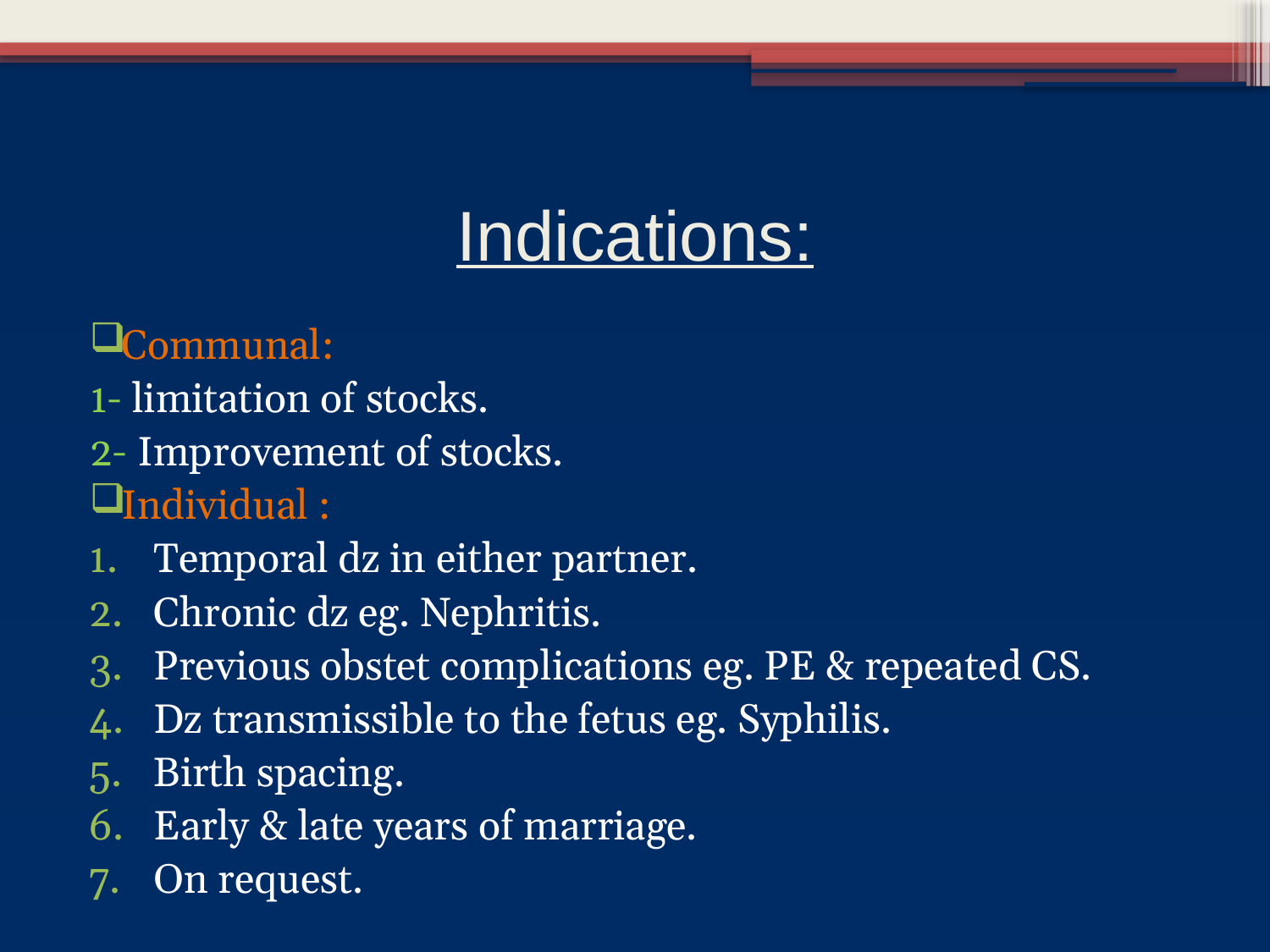

# Indications:
Communal:
1- limitation of stocks.
2- Improvement of stocks.
Individual :
Temporal dz in either partner.
Chronic dz eg. Nephritis.
Previous obstet complications eg. PE & repeated CS.
Dz transmissible to the fetus eg. Syphilis.
Birth spacing.
Early & late years of marriage.
On request.